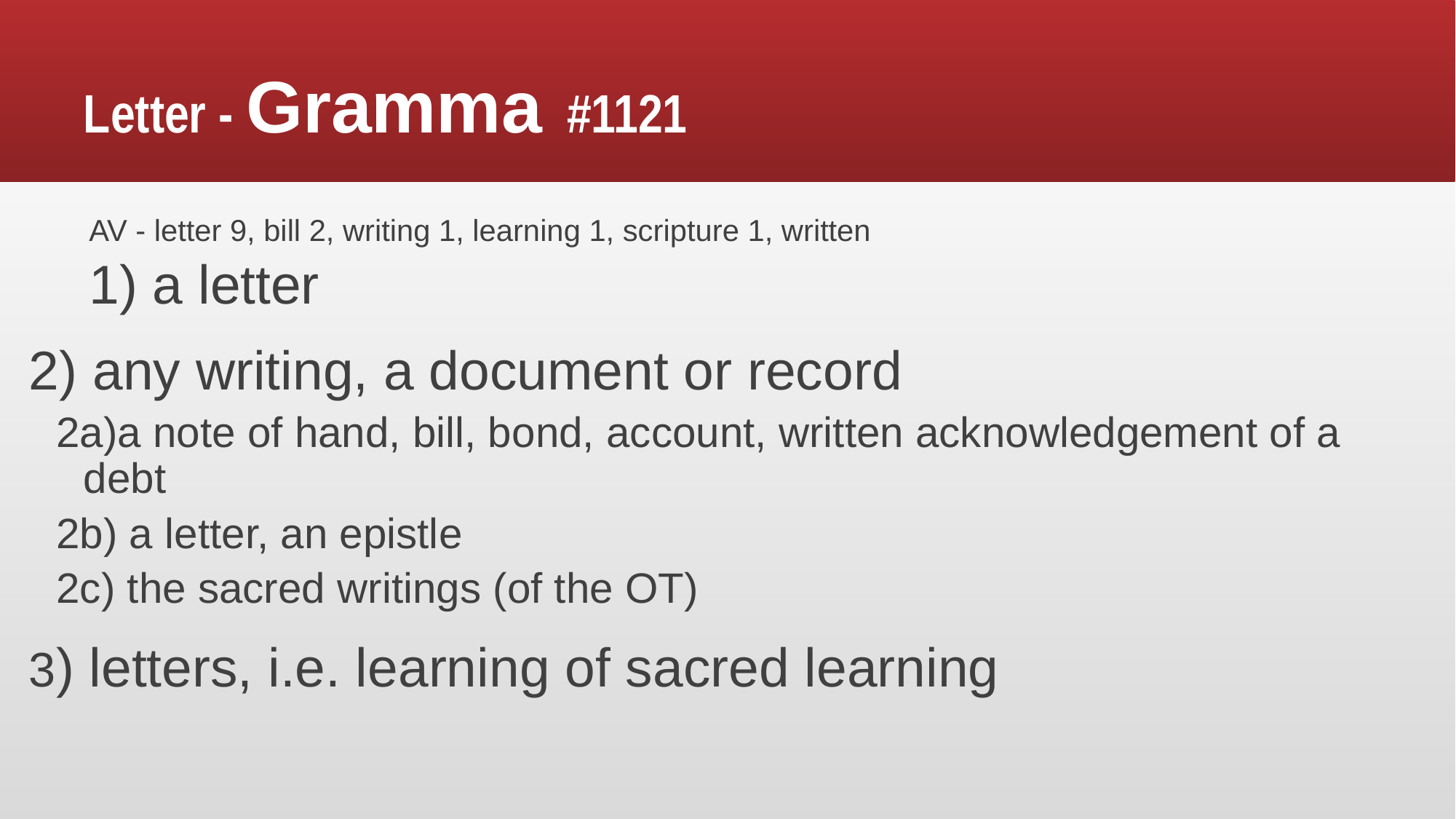

# Letter - Gramma  #1121
AV - letter 9, bill 2, writing 1, learning 1, scripture 1, written
1) a letter
2) any writing, a document or record
2a)a note of hand, bill, bond, account, written acknowledgement of a debt
2b) a letter, an epistle
2c) the sacred writings (of the OT)
3) letters, i.e. learning of sacred learning